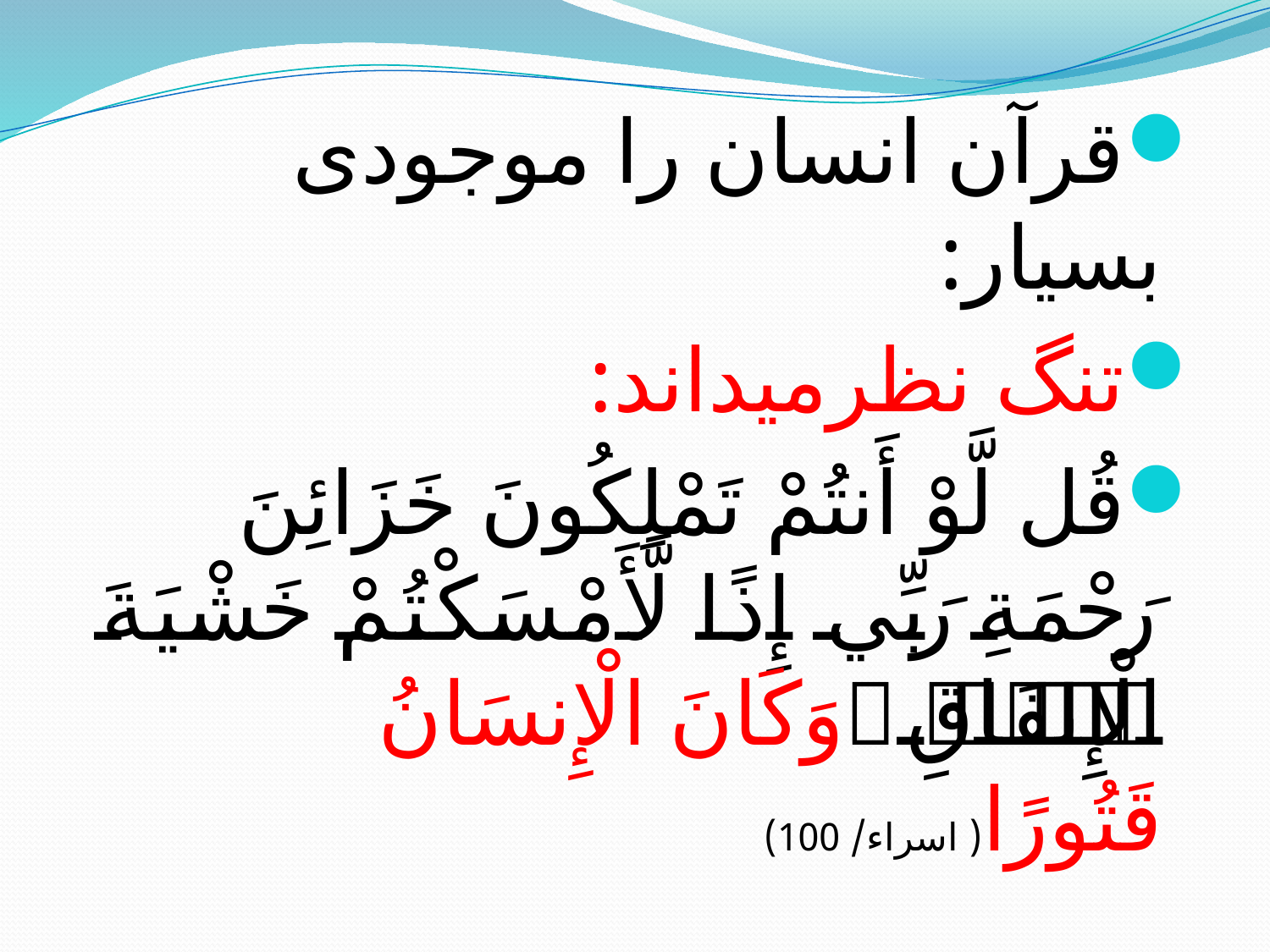

قرآن انسان را موجودی بسیار:
تنگ نظرمیداند:
قُل لَّوْ أَنتُمْ تَمْلِكُونَ خَزَائِنَ رَحْمَةِ رَبِّي إِذًا لَّأَمْسَكْتُمْ خَشْيَةَ الْإِنفَاقِ ۚ وَكَانَ الْإِنسَانُ قَتُورًا( اسراء/ 100)
#